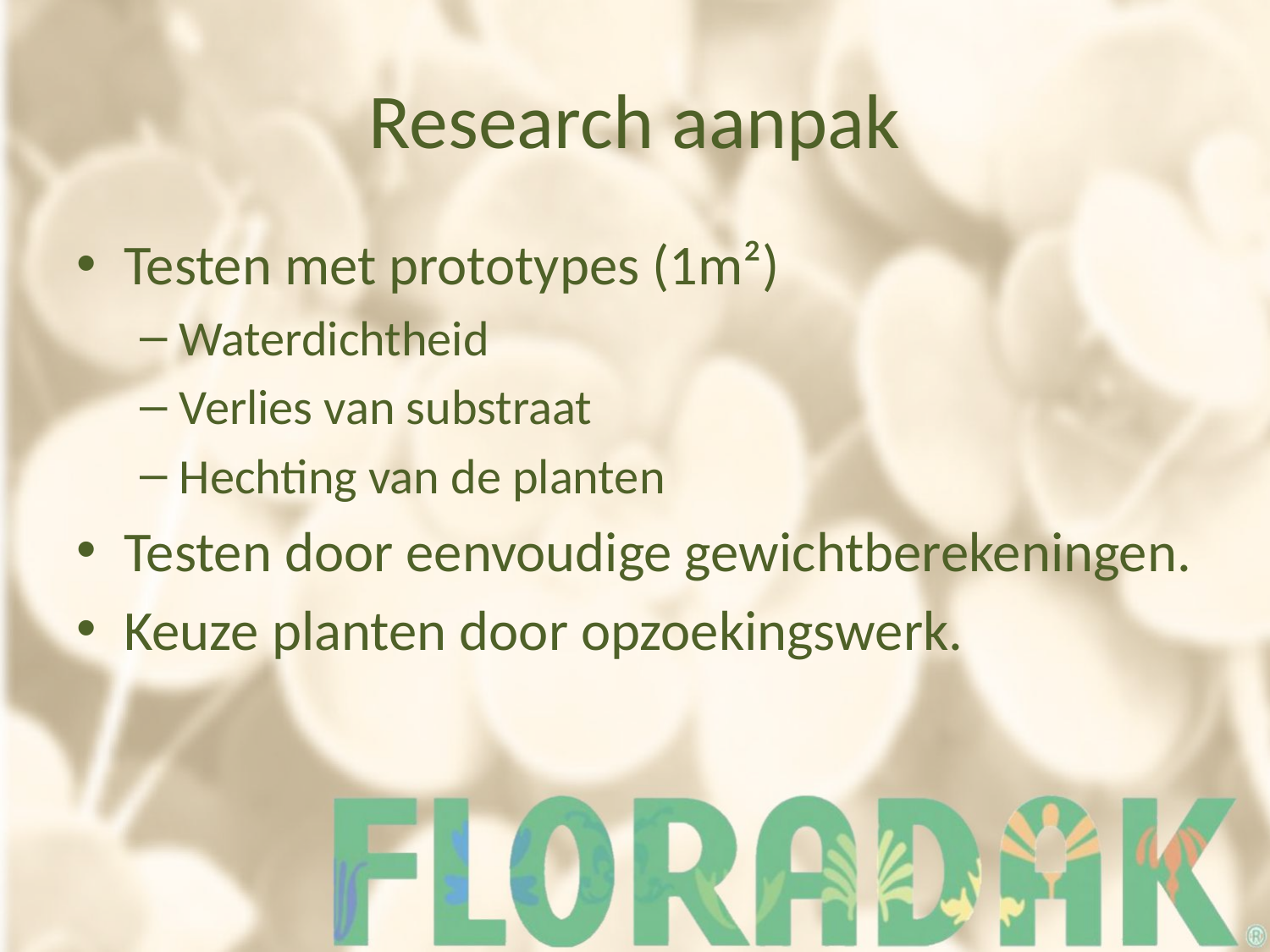

# Research aanpak
Testen met prototypes (1m²)
Waterdichtheid
Verlies van substraat
Hechting van de planten
Testen door eenvoudige gewichtberekeningen.
Keuze planten door opzoekingswerk.